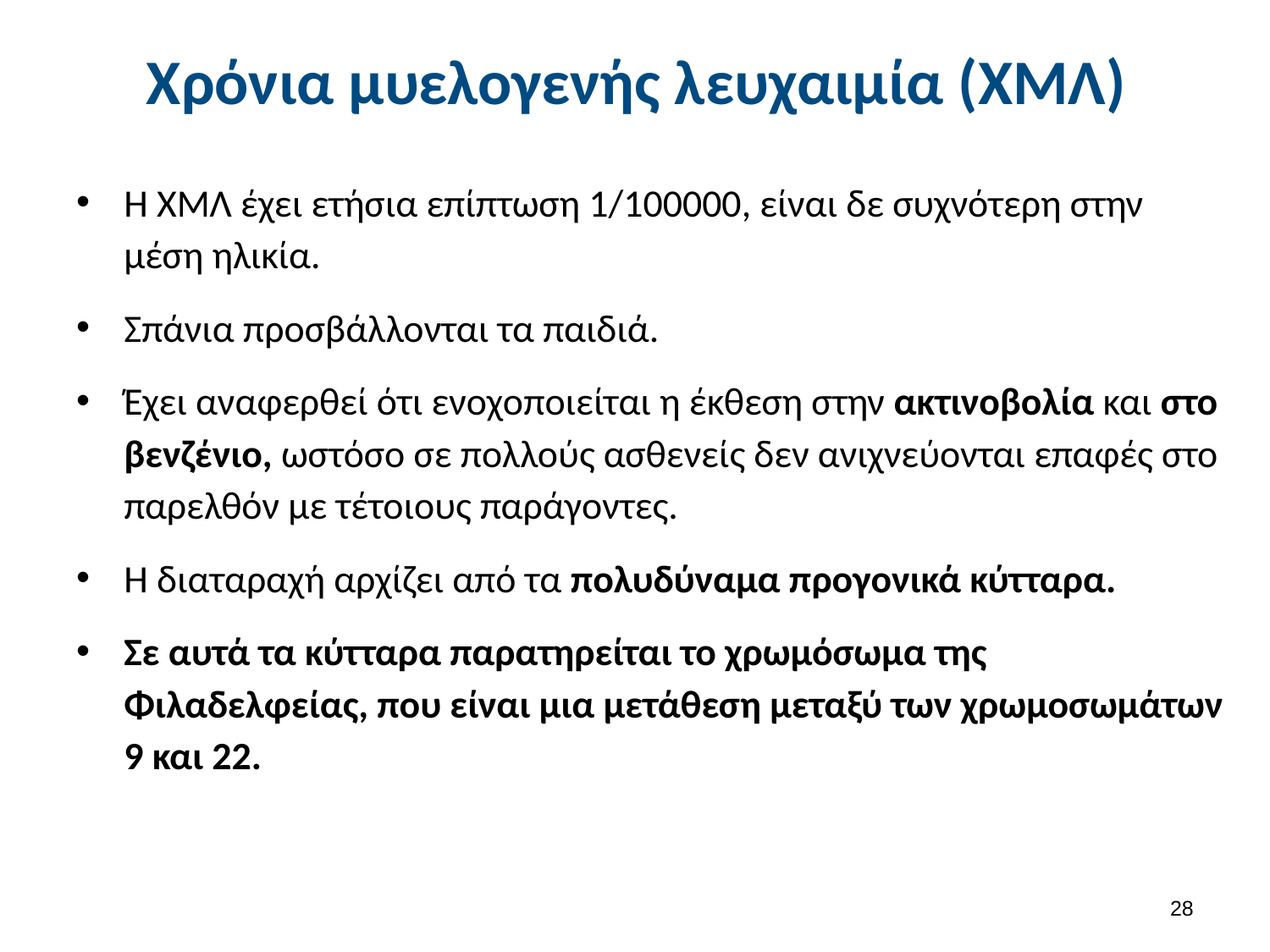

# Χρόνια μυελογενής λευχαιμία (ΧΜΛ)
Η ΧΜΛ έχει ετήσια επίπτωση 1/100000, είναι δε συχνότερη στην μέση ηλικία.
Σπάνια προσβάλλονται τα παιδιά.
Έχει αναφερθεί ότι ενοχοποιείται η έκθεση στην ακτινοβολία και στο βενζένιο, ωστόσο σε πολλούς ασθενείς δεν ανιχνεύονται επαφές στο παρελθόν με τέτοιους παράγοντες.
Η διαταραχή αρχίζει από τα πολυδύναμα προγονικά κύτταρα.
Σε αυτά τα κύτταρα παρατηρείται το χρωμόσωμα της Φιλαδελφείας, που είναι μια μετάθεση μεταξύ των χρωμοσωμάτων 9 και 22.
28